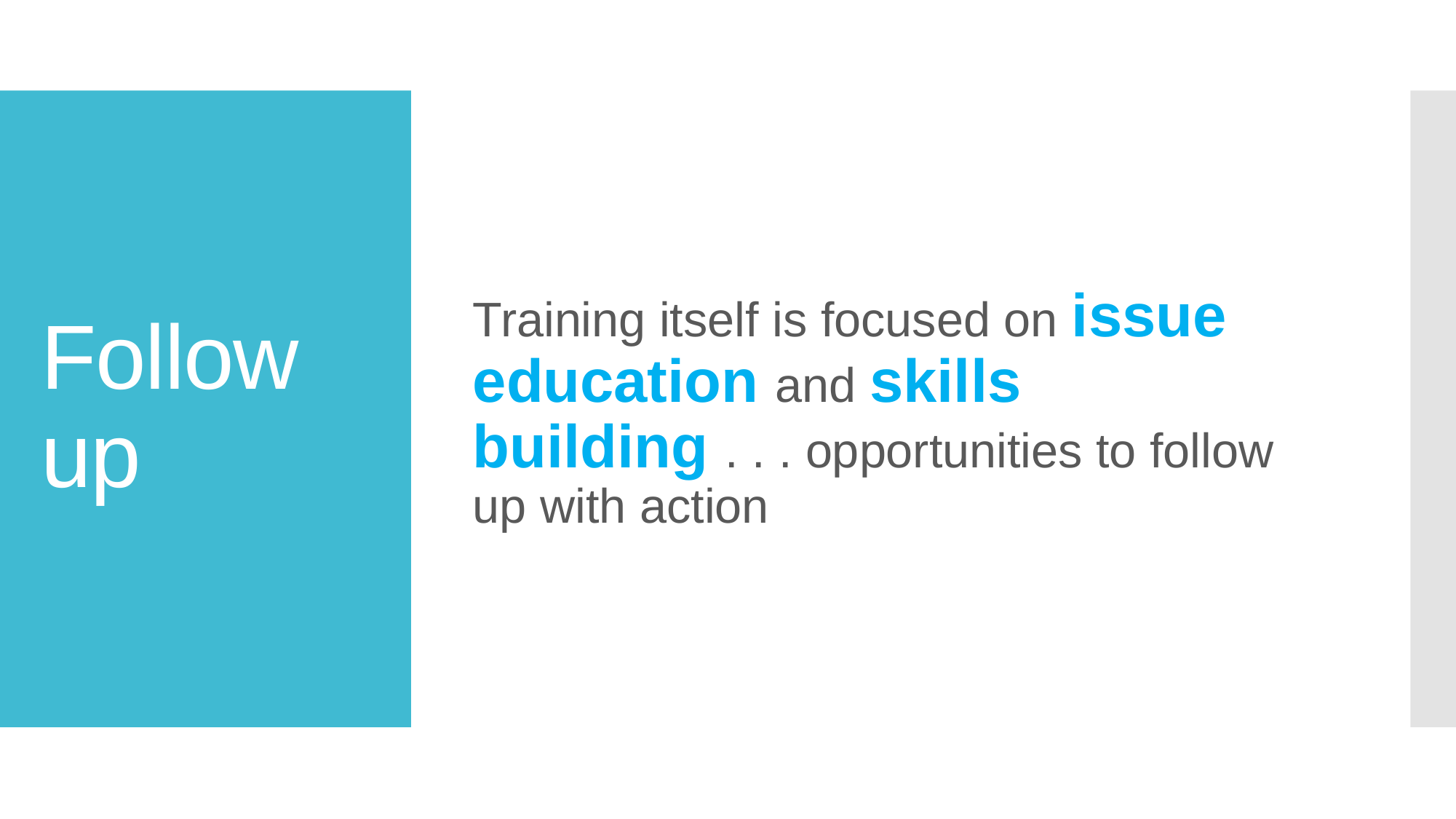

Training itself is focused on issue education and skills building . . . opportunities to follow up with action
# Follow up